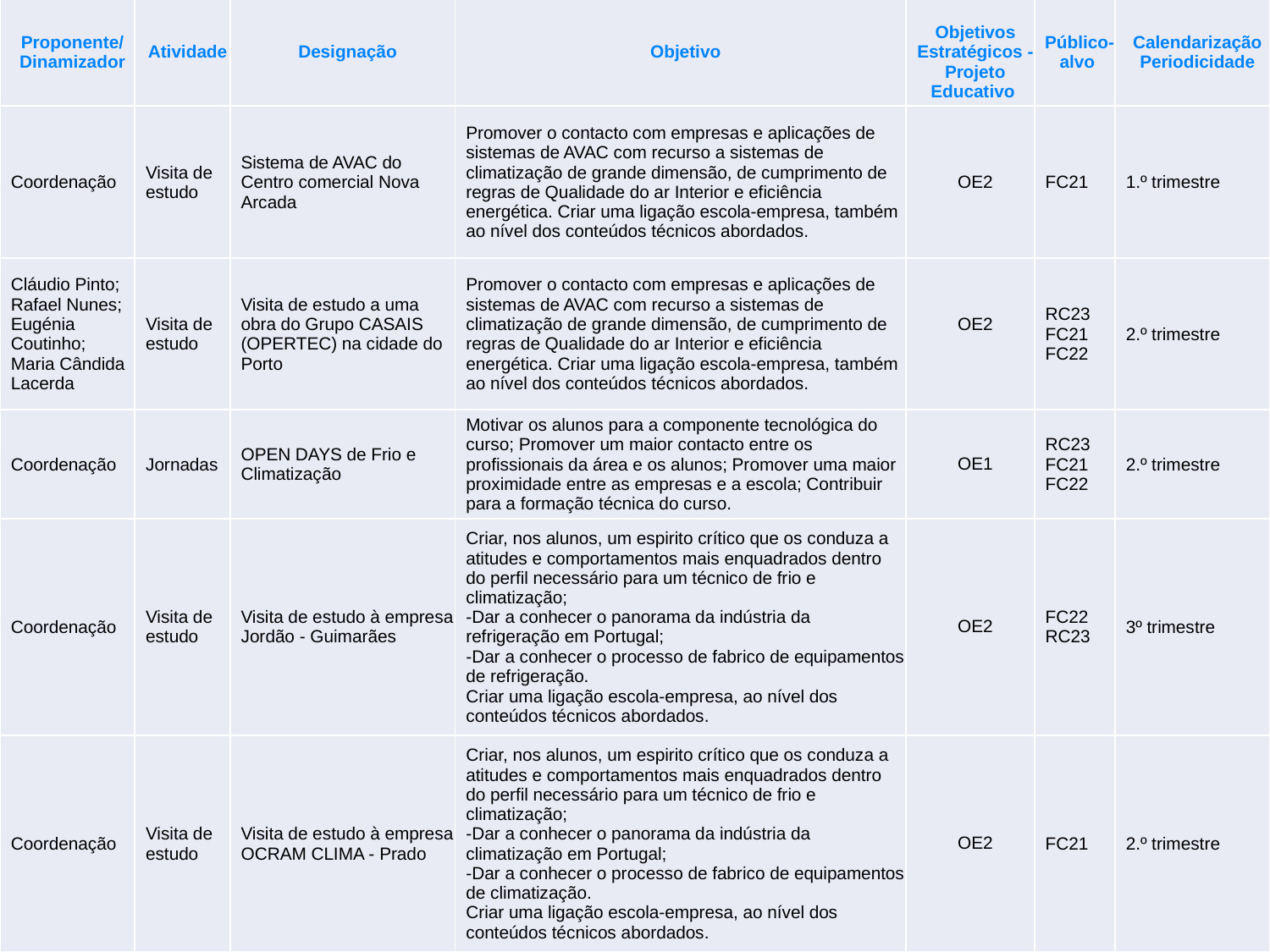

| Proponente/ Dinamizador | Atividade | Designação | Objetivo | Objetivos Estratégicos - Projeto Educativo | Público-alvo | Calendarização Periodicidade |
| --- | --- | --- | --- | --- | --- | --- |
| Coordenação | Visita de estudo | Sistema de AVAC do Centro comercial Nova Arcada | Promover o contacto com empresas e aplicações de sistemas de AVAC com recurso a sistemas de climatização de grande dimensão, de cumprimento de regras de Qualidade do ar Interior e eficiência energética. Criar uma ligação escola-empresa, também ao nível dos conteúdos técnicos abordados. | OE2 | FC21 | 1.º trimestre |
| Cláudio Pinto; Rafael Nunes; Eugénia Coutinho; Maria Cândida Lacerda | Visita de estudo | Visita de estudo a uma obra do Grupo CASAIS (OPERTEC) na cidade do Porto | Promover o contacto com empresas e aplicações de sistemas de AVAC com recurso a sistemas de climatização de grande dimensão, de cumprimento de regras de Qualidade do ar Interior e eficiência energética. Criar uma ligação escola-empresa, também ao nível dos conteúdos técnicos abordados. | OE2 | RC23 FC21 FC22 | 2.º trimestre |
| Coordenação | Jornadas | OPEN DAYS de Frio e Climatização | Motivar os alunos para a componente tecnológica do curso; Promover um maior contacto entre os profissionais da área e os alunos; Promover uma maior proximidade entre as empresas e a escola; Contribuir para a formação técnica do curso. | OE1 | RC23 FC21 FC22 | 2.º trimestre |
| Coordenação | Visita de estudo | Visita de estudo à empresa Jordão - Guimarães | Criar, nos alunos, um espirito crítico que os conduza a atitudes e comportamentos mais enquadrados dentro do perfil necessário para um técnico de frio e climatização; -Dar a conhecer o panorama da indústria da refrigeração em Portugal; -Dar a conhecer o processo de fabrico de equipamentos de refrigeração. Criar uma ligação escola-empresa, ao nível dos conteúdos técnicos abordados. | OE2 | FC22 RC23 | 3º trimestre |
| Coordenação | Visita de estudo | Visita de estudo à empresa OCRAM CLIMA - Prado | Criar, nos alunos, um espirito crítico que os conduza a atitudes e comportamentos mais enquadrados dentro do perfil necessário para um técnico de frio e climatização; -Dar a conhecer o panorama da indústria da climatização em Portugal; -Dar a conhecer o processo de fabrico de equipamentos de climatização. Criar uma ligação escola-empresa, ao nível dos conteúdos técnicos abordados. | OE2 | FC21 | 2.º trimestre |